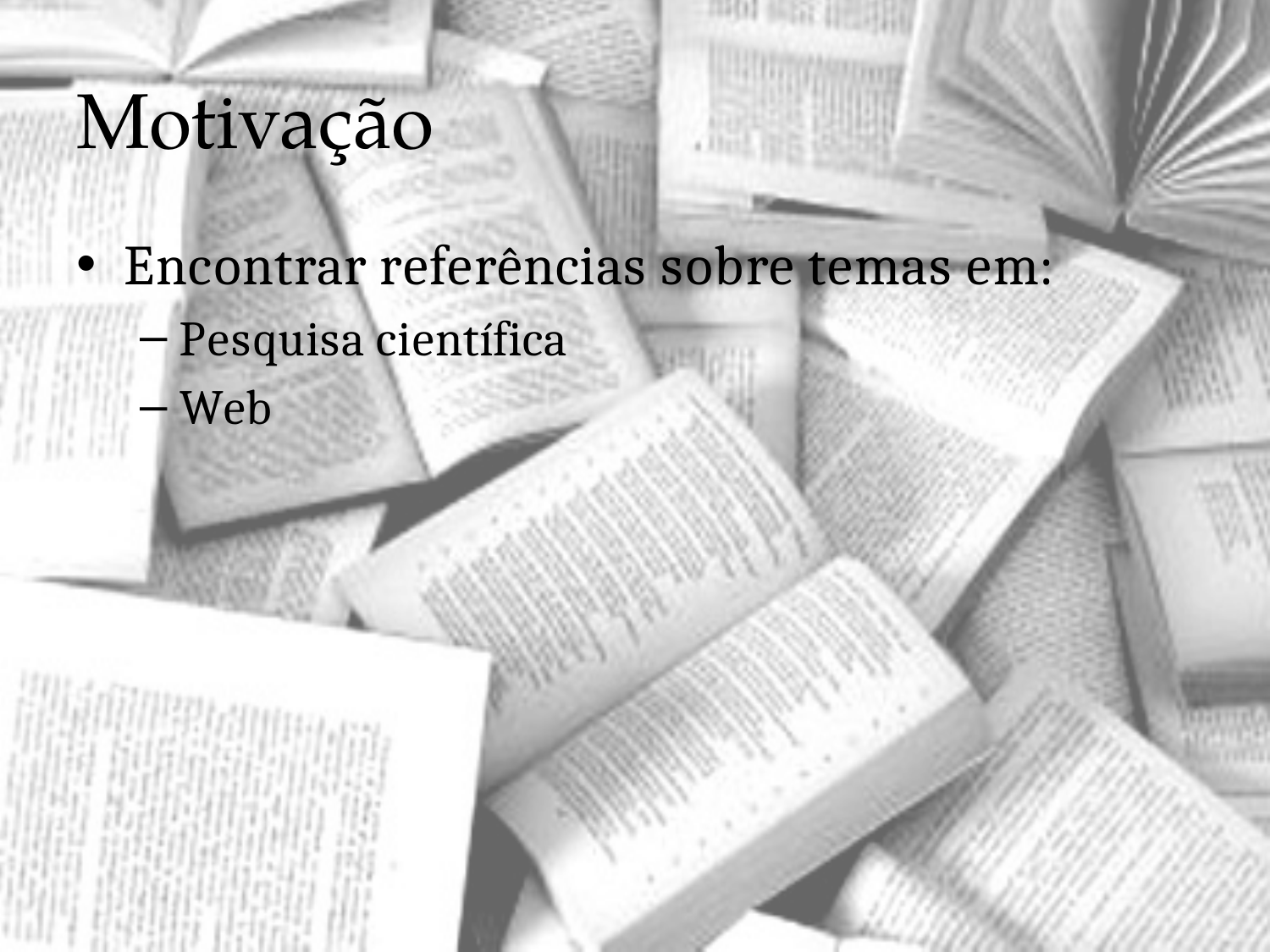

# Motivação
Encontrar referências sobre temas em:
Pesquisa científica
Web